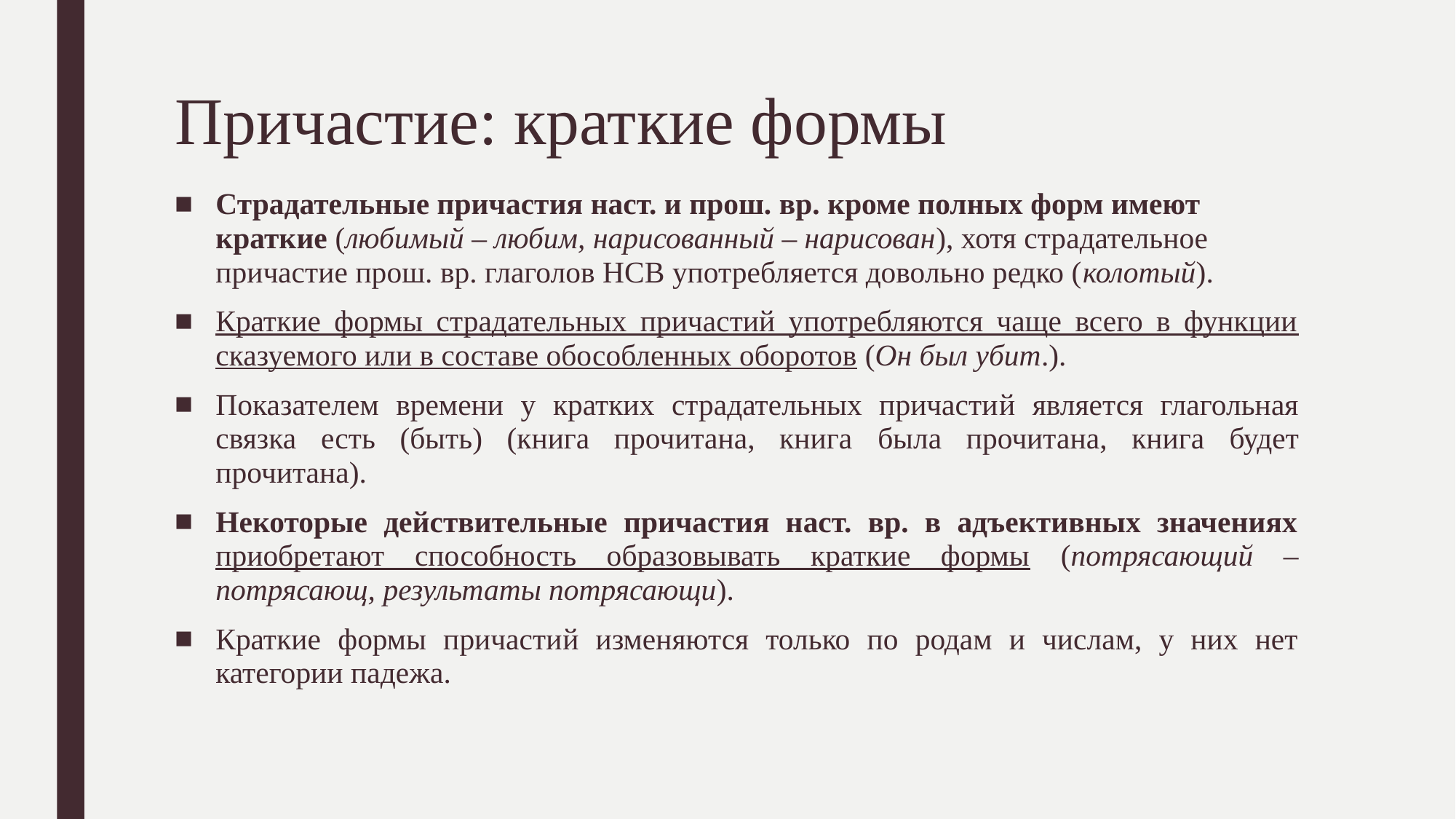

# Причастие: краткие формы
Страдательные причастия наст. и прош. вр. кроме полных форм имеют краткие (любимый – любим, нарисованный – нарисован), хотя страдательное причастие прош. вр. глаголов НСВ употребляется довольно редко (колотый).
Краткие формы страдательных причастий употребляются чаще всего в функции сказуемого или в составе обособленных оборотов (Он был убит.).
Показателем времени у кратких страдательных причастий является глагольная связка есть (быть) (книга прочитана, книга была прочитана, книга будет прочитана).
Некоторые действительные причастия наст. вр. в адъективных значениях приобретают способность образовывать краткие формы (потрясающий – потрясающ, результаты потрясающи).
Краткие формы причастий изменяются только по родам и числам, у них нет категории падежа.